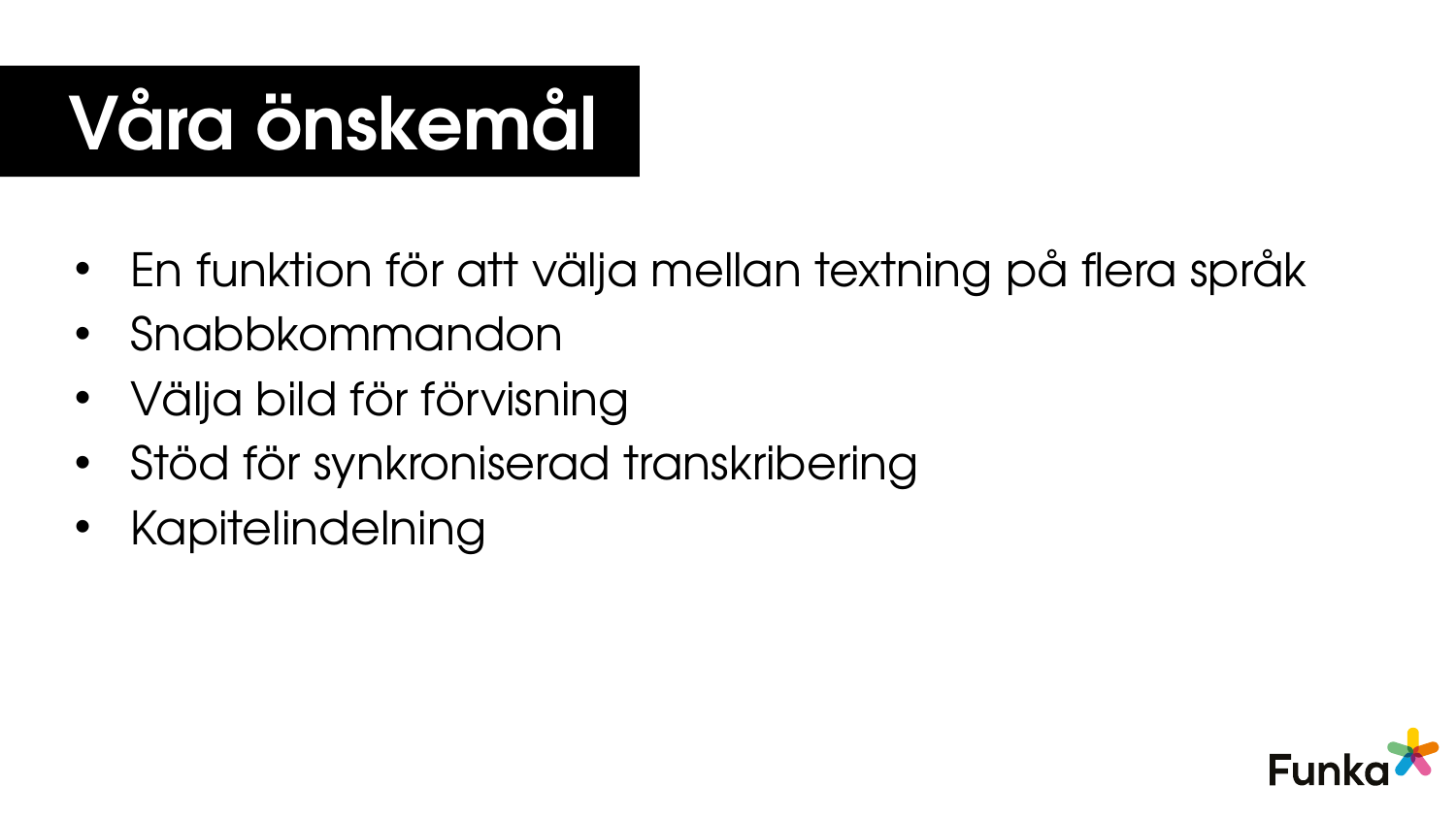

# Våra önskemål
En funktion för att välja mellan textning på flera språk
Snabbkommandon
Välja bild för förvisning
Stöd för synkroniserad transkribering
Kapitelindelning